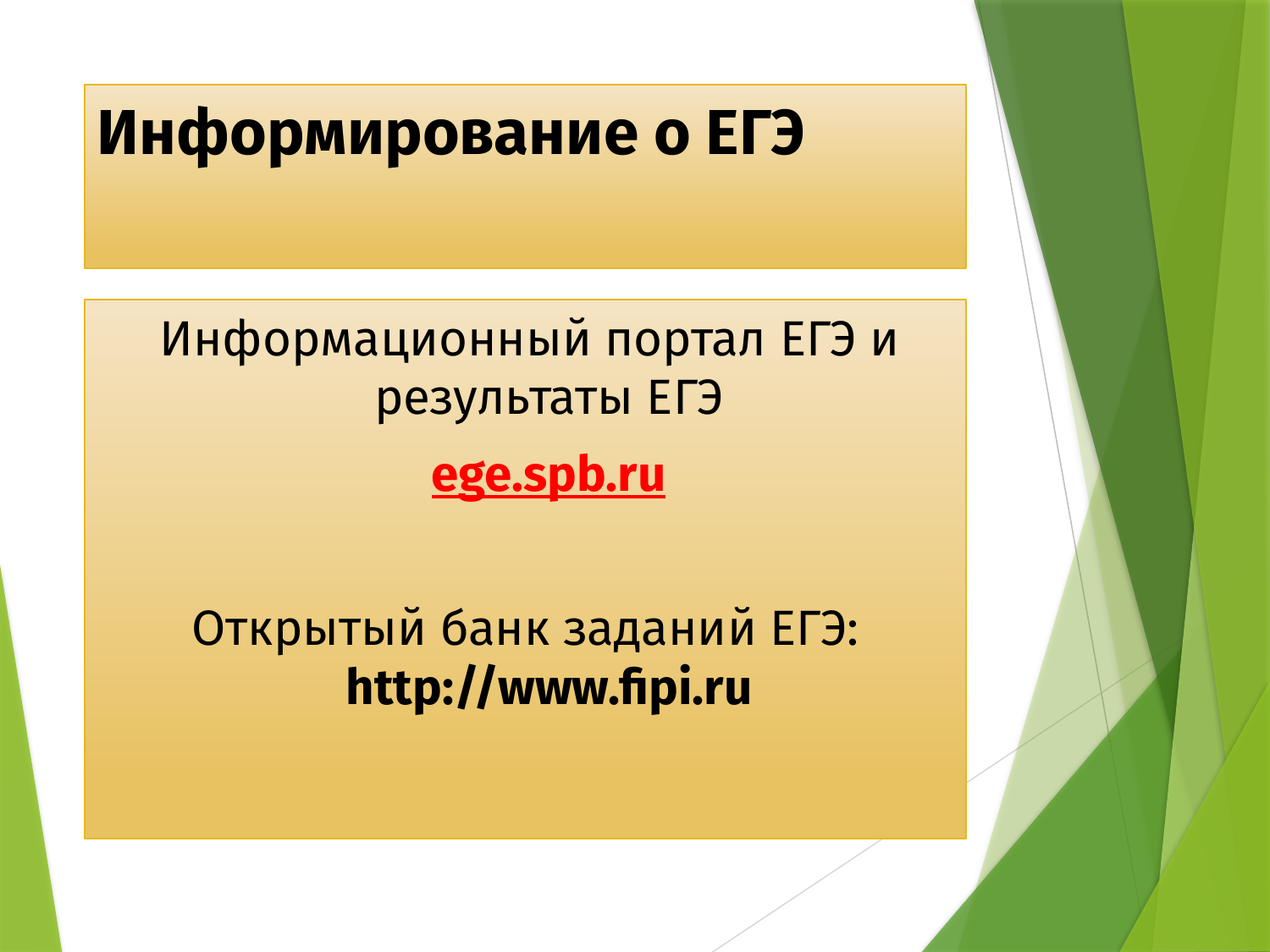

# Информирование о ЕГЭ
 Информационный портал ЕГЭ и результаты ЕГЭ
     ege.spb.ru

Открытый банк заданий ЕГЭ: http://www.fipi.ru